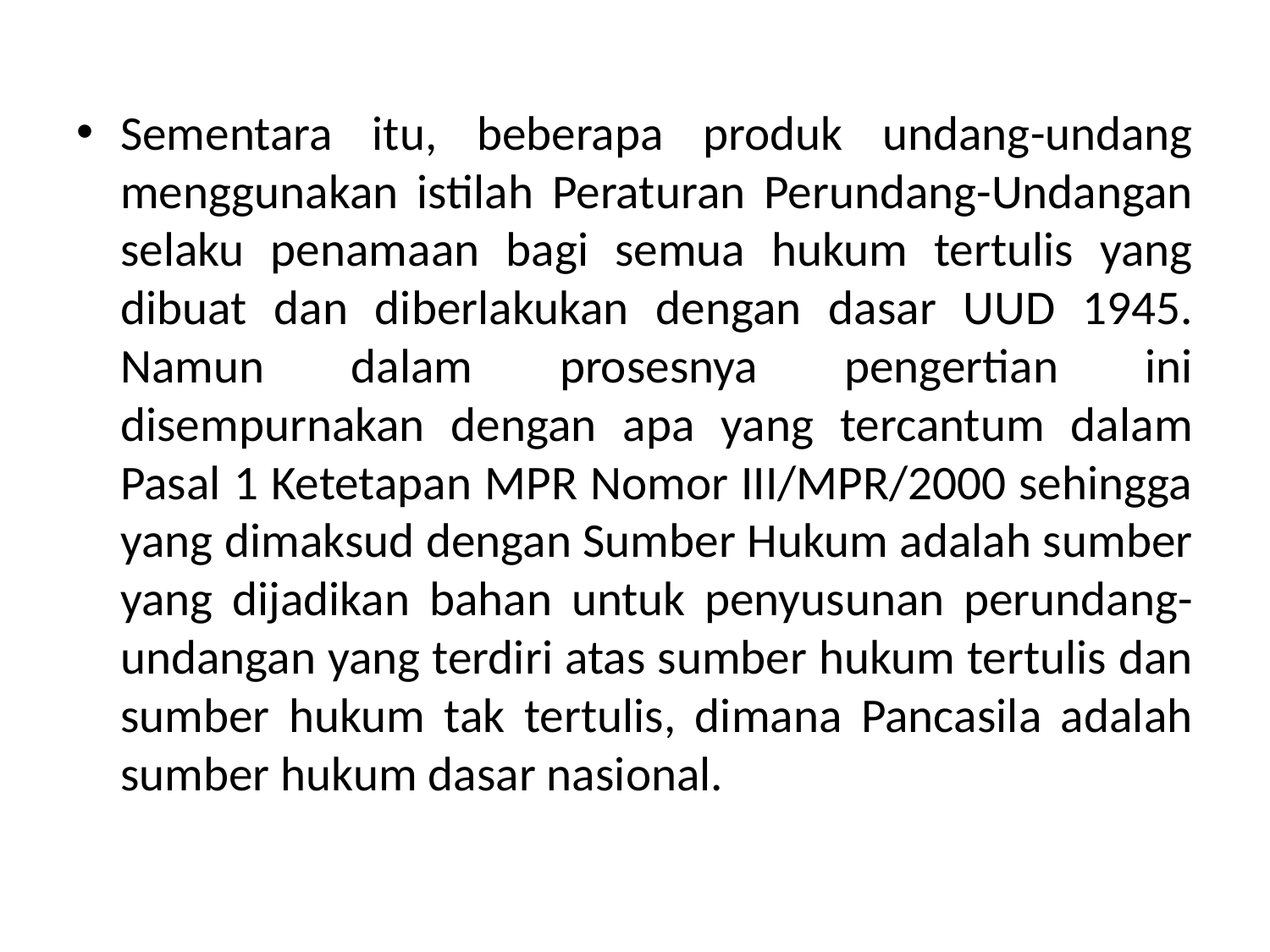

Sementara itu, beberapa produk undang-undang menggunakan istilah Peraturan Perundang-Undangan selaku penamaan bagi semua hukum tertulis yang dibuat dan diberlakukan dengan dasar UUD 1945. Namun dalam prosesnya pengertian ini disempurnakan dengan apa yang tercantum dalam Pasal 1 Ketetapan MPR Nomor III/MPR/2000 sehingga yang dimaksud dengan Sumber Hukum adalah sumber yang dijadikan bahan untuk penyusunan perundang-undangan yang terdiri atas sumber hukum tertulis dan sumber hukum tak tertulis, dimana Pancasila adalah sumber hukum dasar nasional.